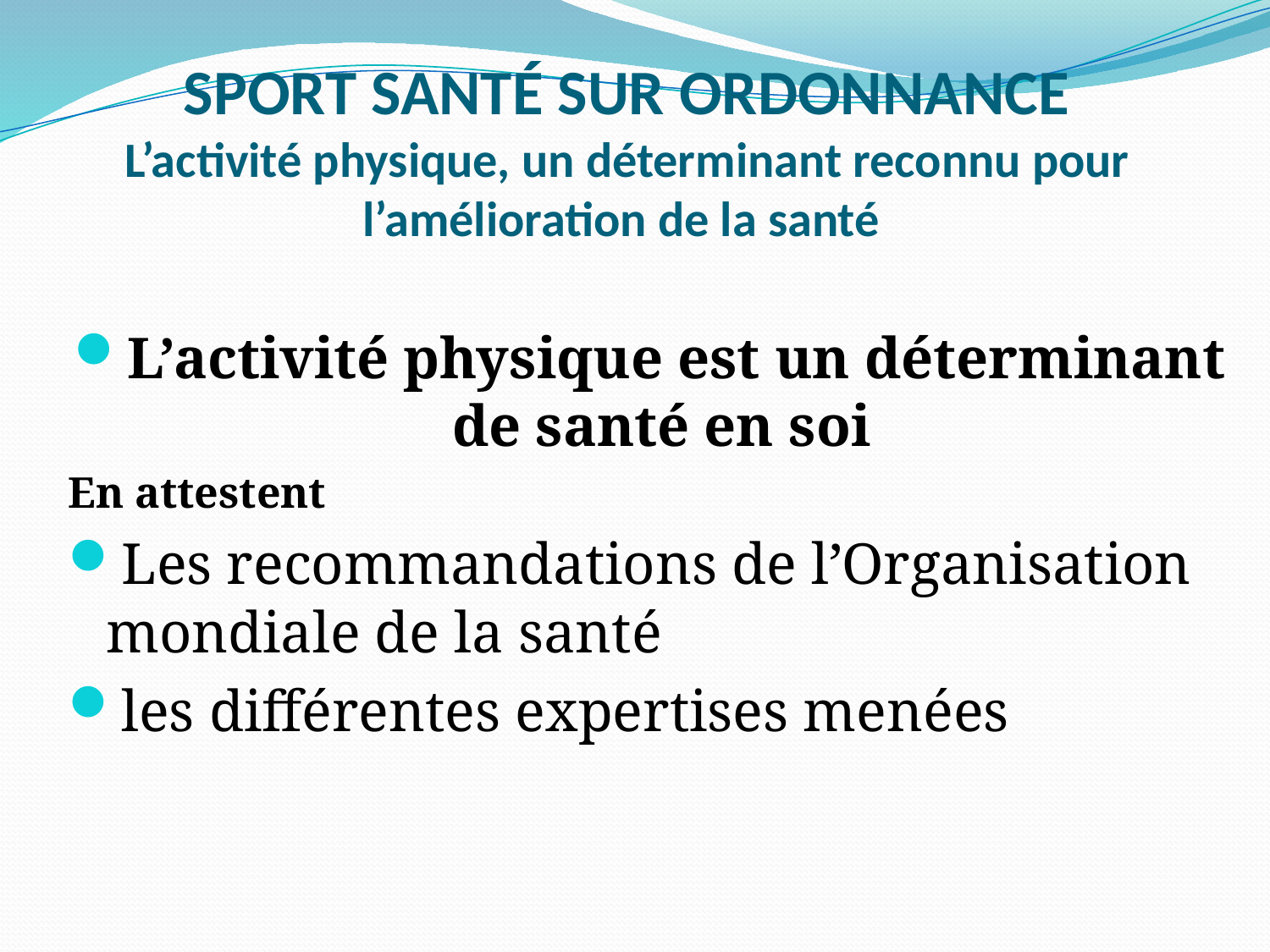

# SPORT SANTÉ SUR ORDONNANCE L’activité physique, un déterminant reconnu pour l’amélioration de la santé

L’activité physique est un déterminant de santé en soi
En attestent
Les recommandations de l’Organisation mondiale de la santé
les différentes expertises menées